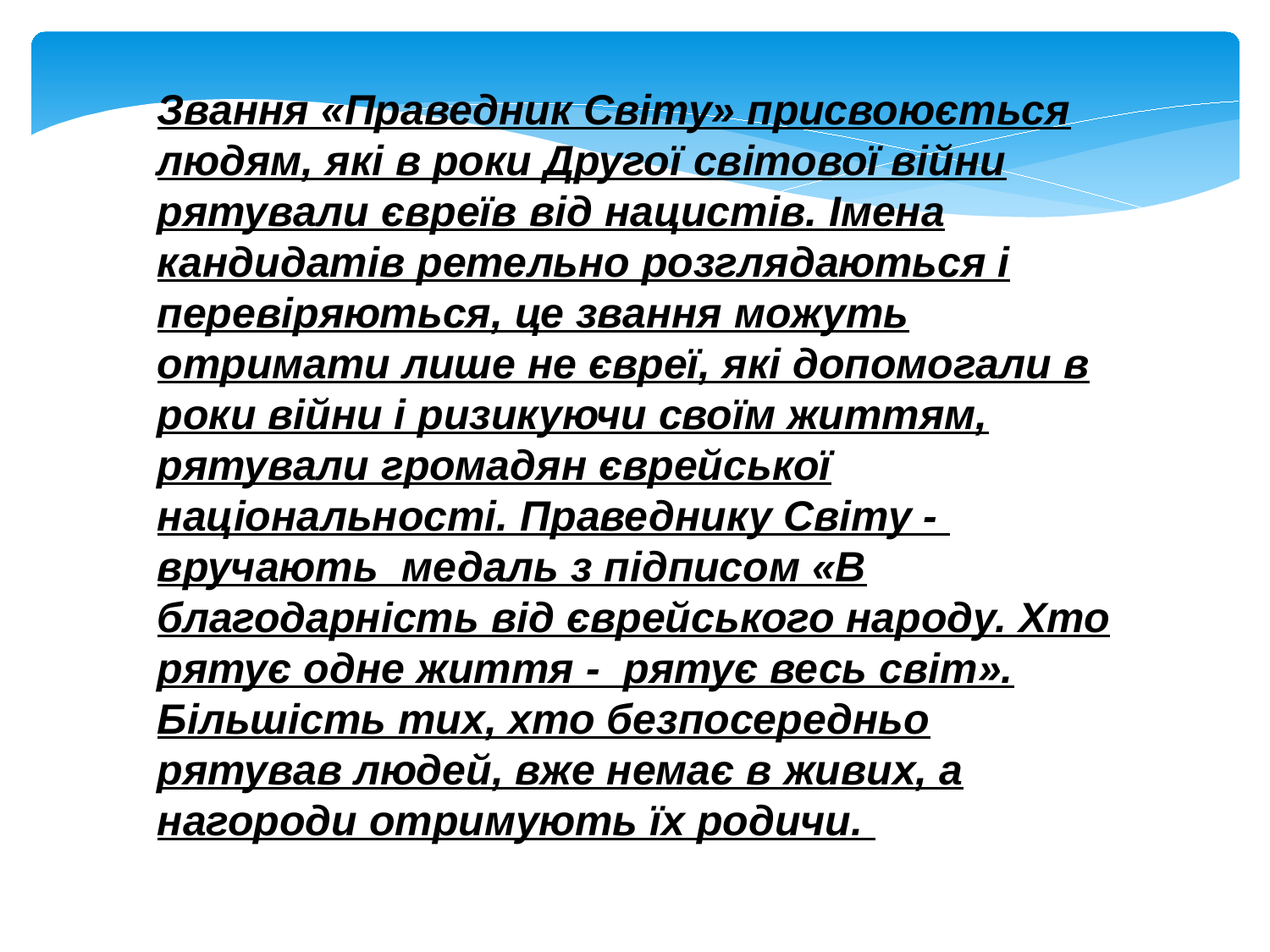

Звання «Праведник Світу» присвоюється людям, які в роки Другої світової війни рятували євреїв від нацистів. Імена кандидатів ретельно розглядаються і перевіряються, це звання можуть отримати лише не євреї, які допомогали в роки війни і ризикуючи своїм життям, рятували громадян єврейської національності. Праведнику Світу -  вручають  медаль з підписом «В благодарність від єврейського народу. Хто рятує одне життя -  рятує весь світ». Більшість тих, хто безпосередньо рятував людей, вже немає в живих, а нагороди отримують їх родичи.